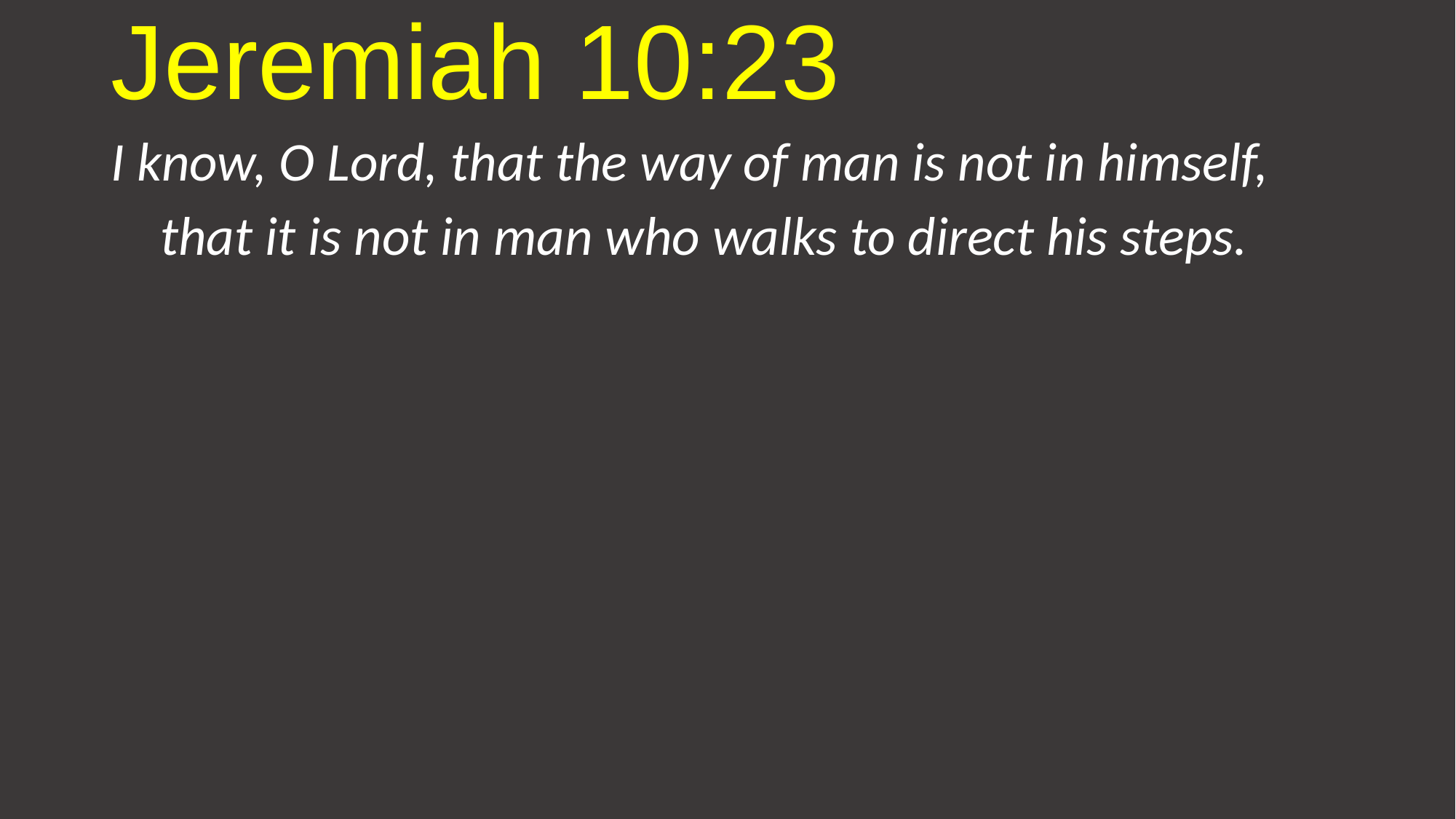

# Jeremiah 10:23
I know, O Lord, that the way of man is not in himself,
    that it is not in man who walks to direct his steps.